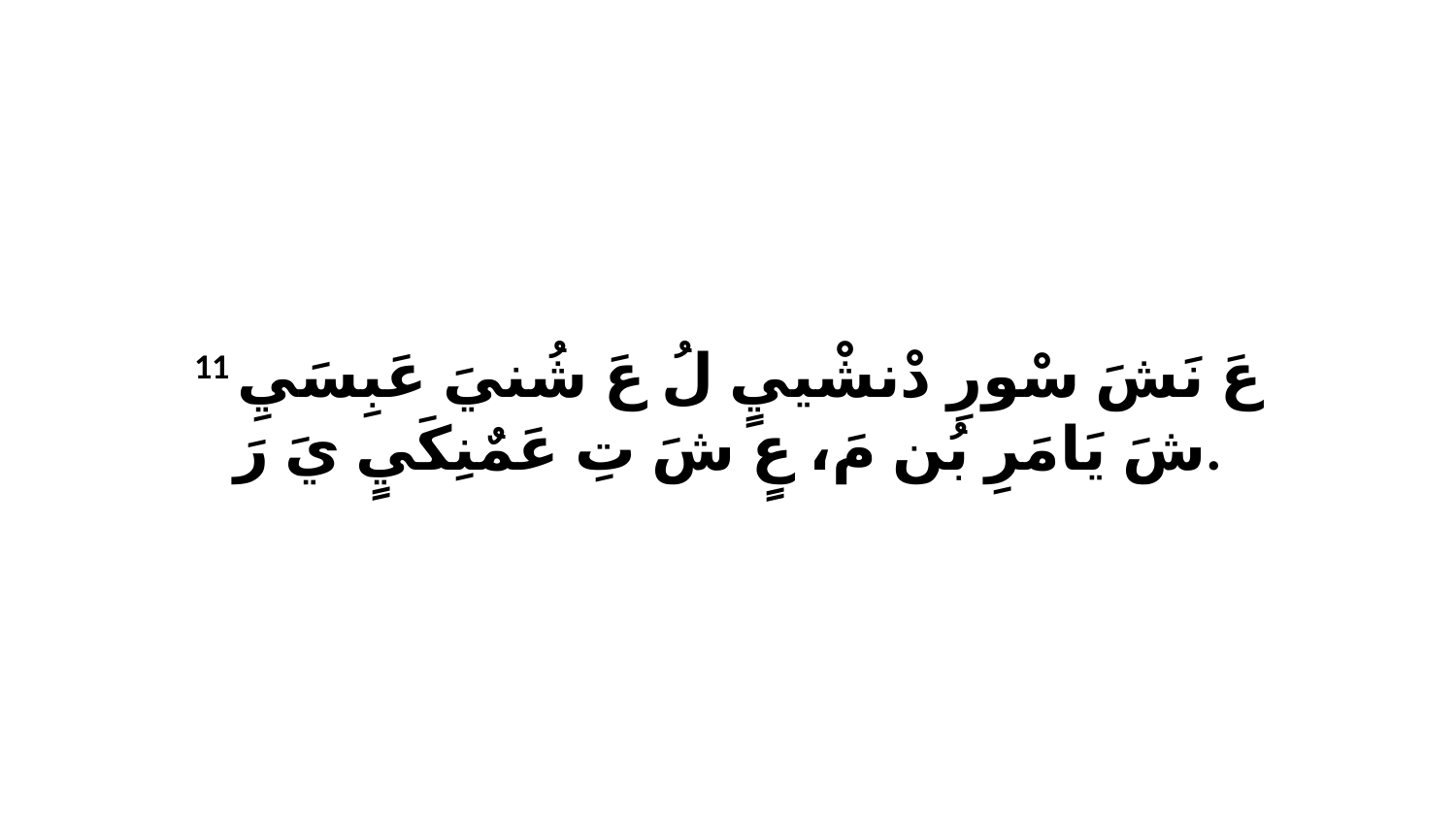

11 عَ نَشَ سْورِ دْنشْييٍ لُ عَ شُنيَ عَبِسَيِ شَ يَامَرِ بُن مَ، عٍ شَ تِ عَمٌنِكَيٍ يَ رَ.